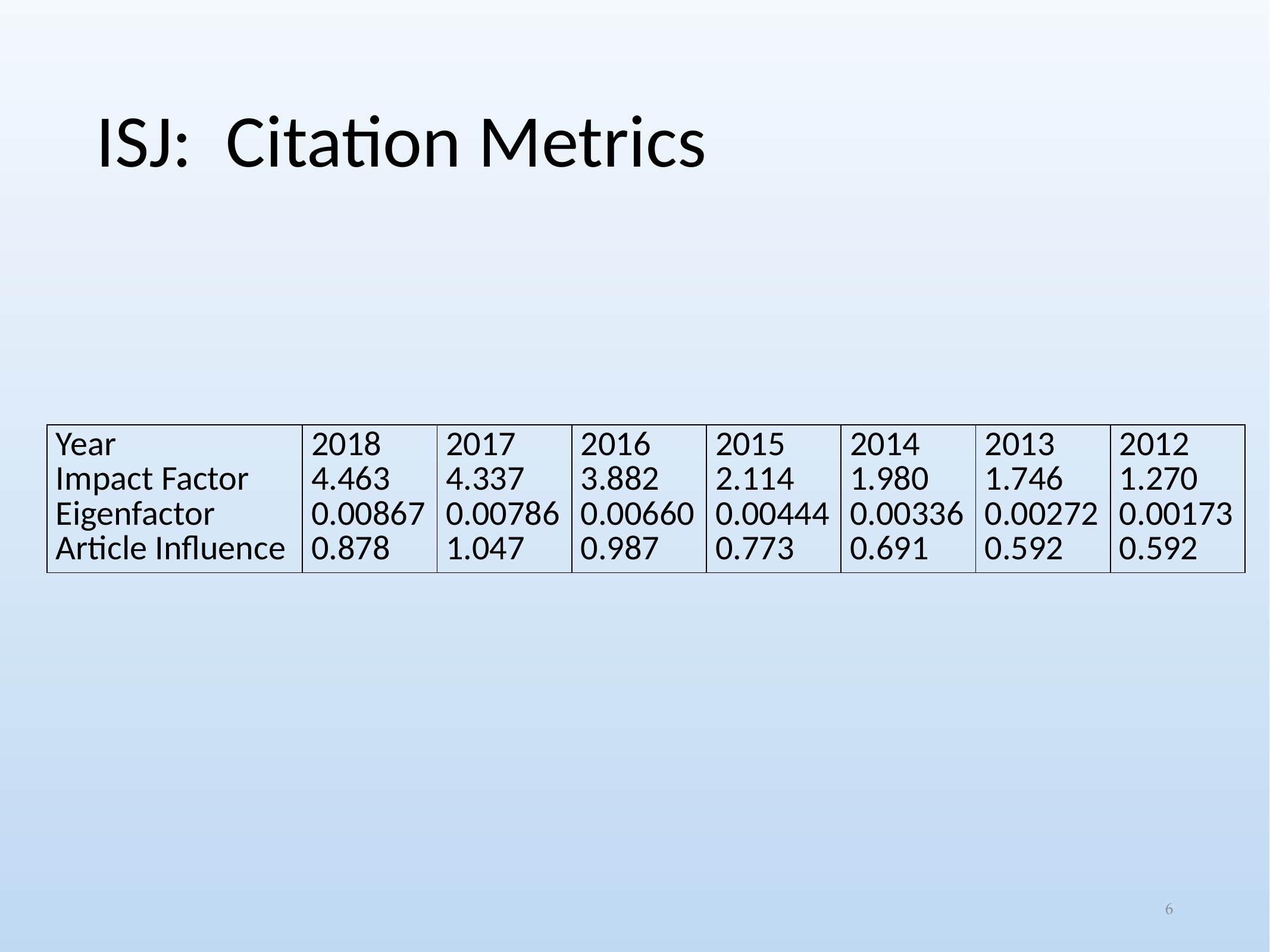

# ISJ:  Citation Metrics
| Year Impact Factor Eigenfactor Article Influence | 2018 4.463 0.00867 0.878 | 2017 4.337 0.00786 1.047 | 2016 3.882 0.00660 0.987 | 2015 2.114 0.00444 0.773 | 2014 1.980 0.00336 0.691 | 2013 1.746 0.00272 0.592 | 2012 1.270 0.00173 0.592 |
| --- | --- | --- | --- | --- | --- | --- | --- |
6